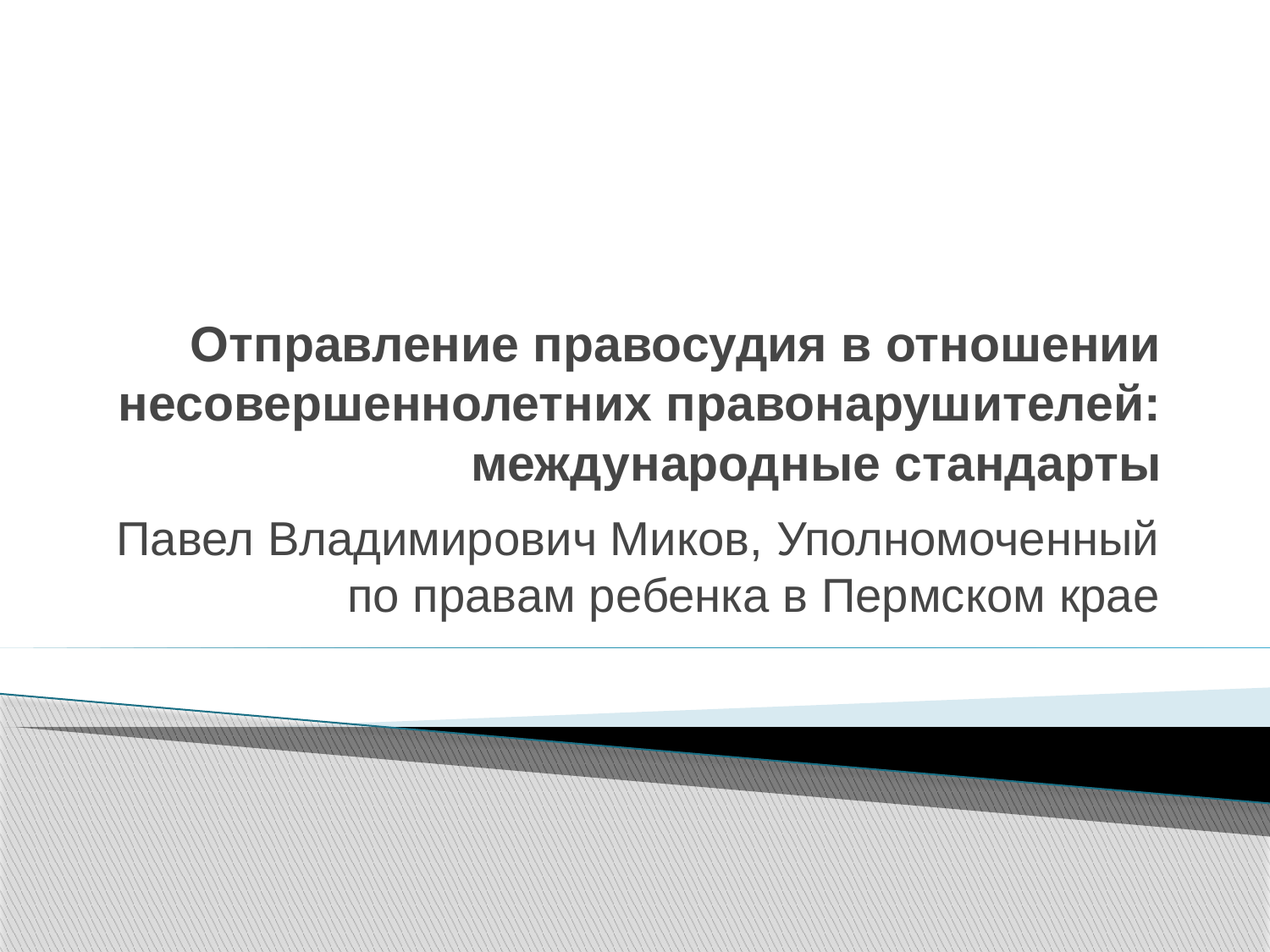

# Отправление правосудия в отношении несовершеннолетних правонарушителей: международные стандарты
Павел Владимирович Миков, Уполномоченный по правам ребенка в Пермском крае